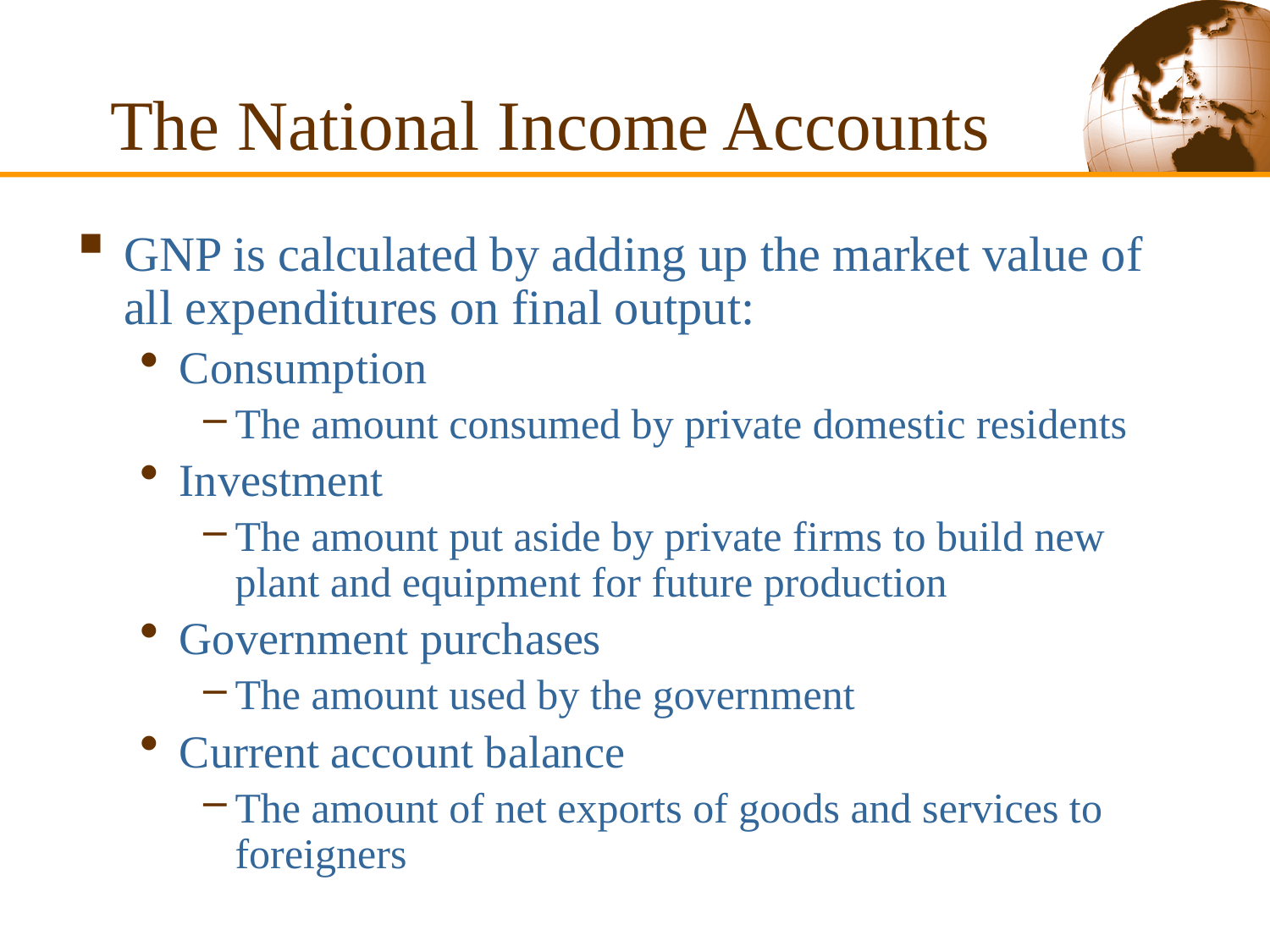

# The National Income Accounts
GNP is calculated by adding up the market value of all expenditures on final output:
Consumption
The amount consumed by private domestic residents
Investment
The amount put aside by private firms to build new plant and equipment for future production
Government purchases
The amount used by the government
Current account balance
The amount of net exports of goods and services to foreigners